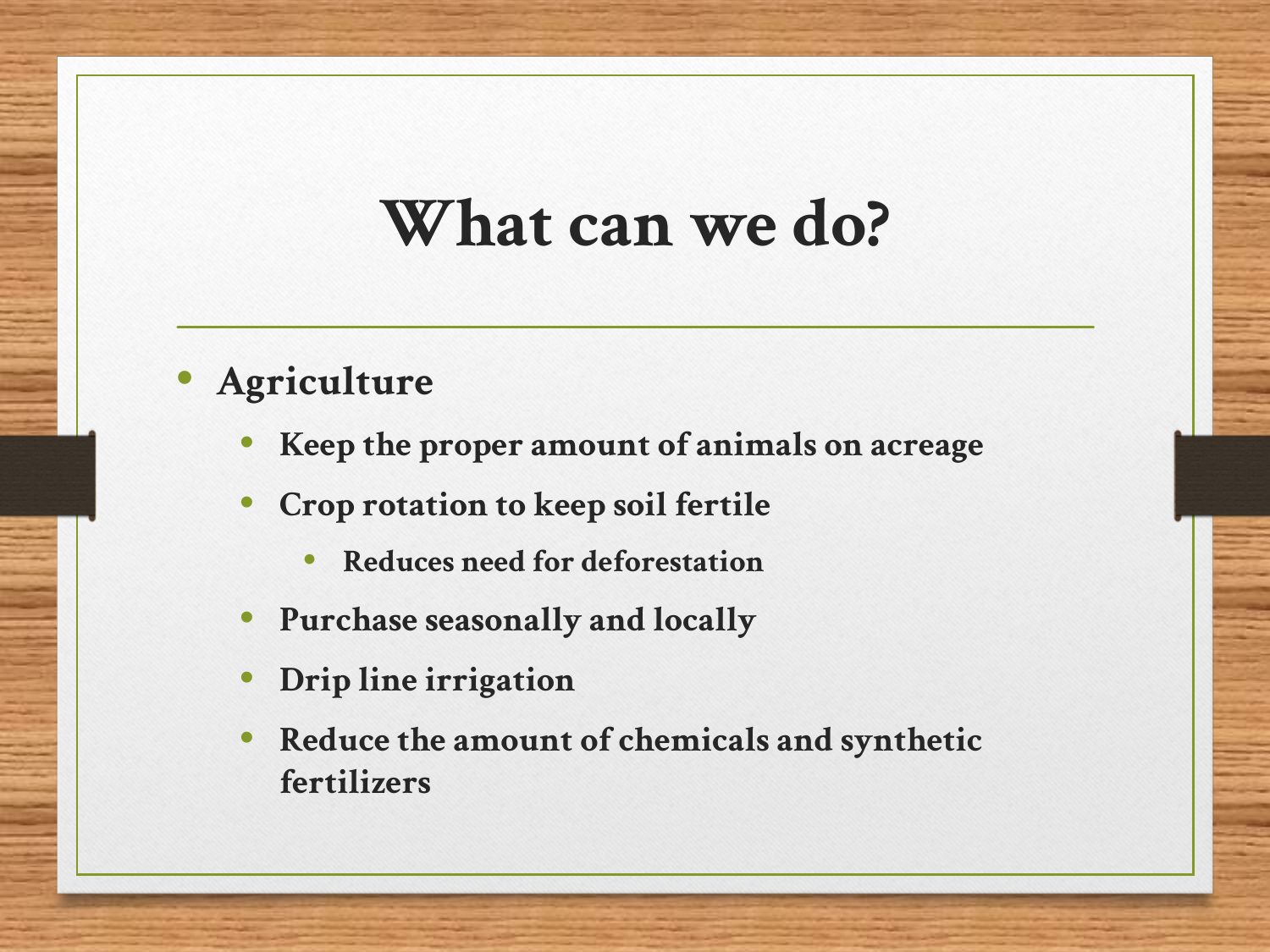

# What can we do?
Agriculture
Keep the proper amount of animals on acreage
Crop rotation to keep soil fertile
Reduces need for deforestation
Purchase seasonally and locally
Drip line irrigation
Reduce the amount of chemicals and synthetic fertilizers